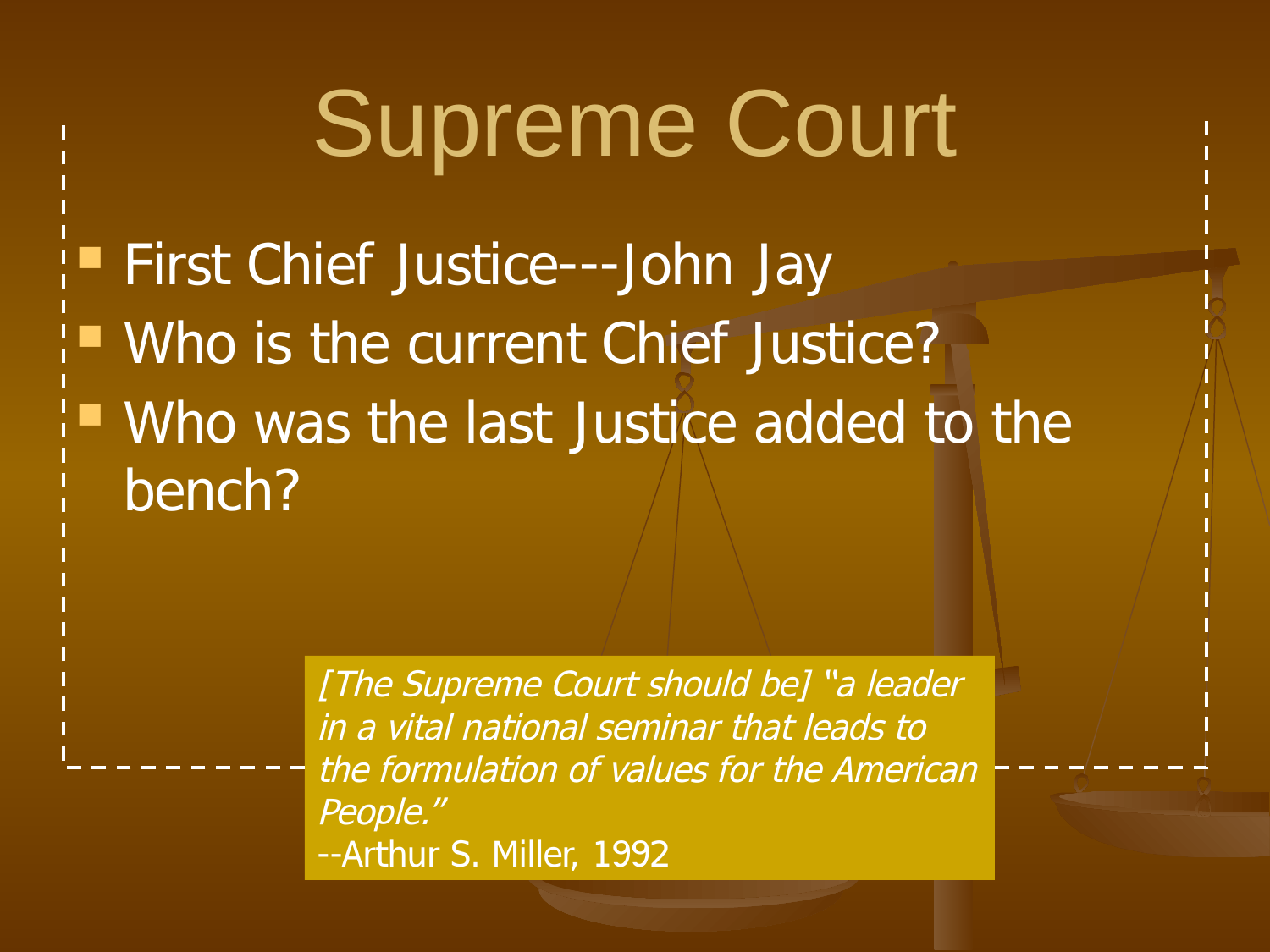

# Supreme Court
First Chief Justice---John Jay
Who is the current Chief Justice?
Who was the last Justice added to the bench?

[The Supreme Court should be] “a leader in a vital national seminar that leads to the formulation of values for the American People.”
--Arthur S. Miller, 1992